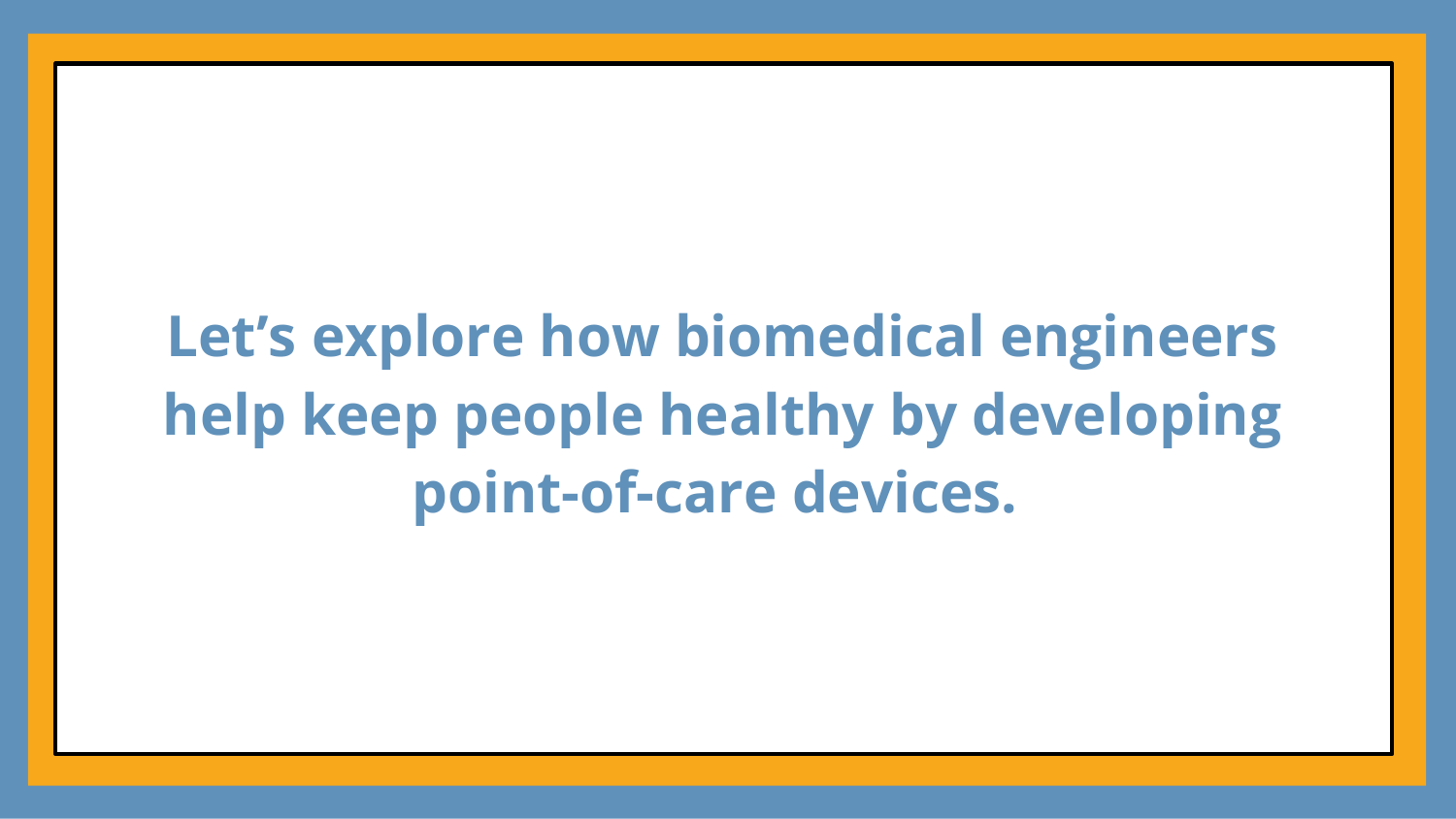

# Let’s explore how biomedical engineers help keep people healthy by developing point-of-care devices.